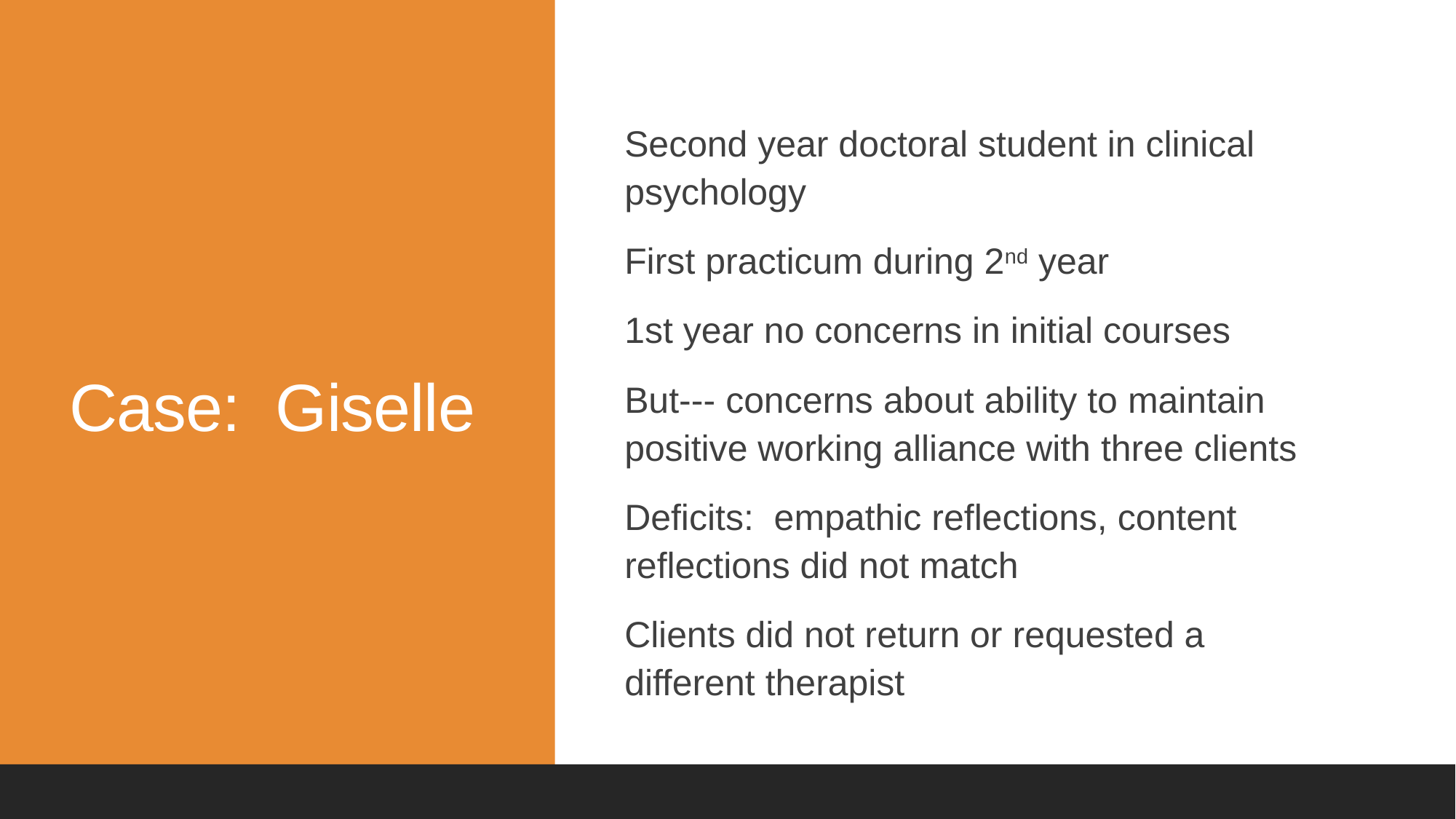

# Case:  Giselle
Second year doctoral student in clinical psychology
First practicum during 2nd year
1st year no concerns in initial courses
But--- concerns about ability to maintain positive working alliance with three clients
Deficits:  empathic reflections, content reflections did not match
Clients did not return or requested a different therapist